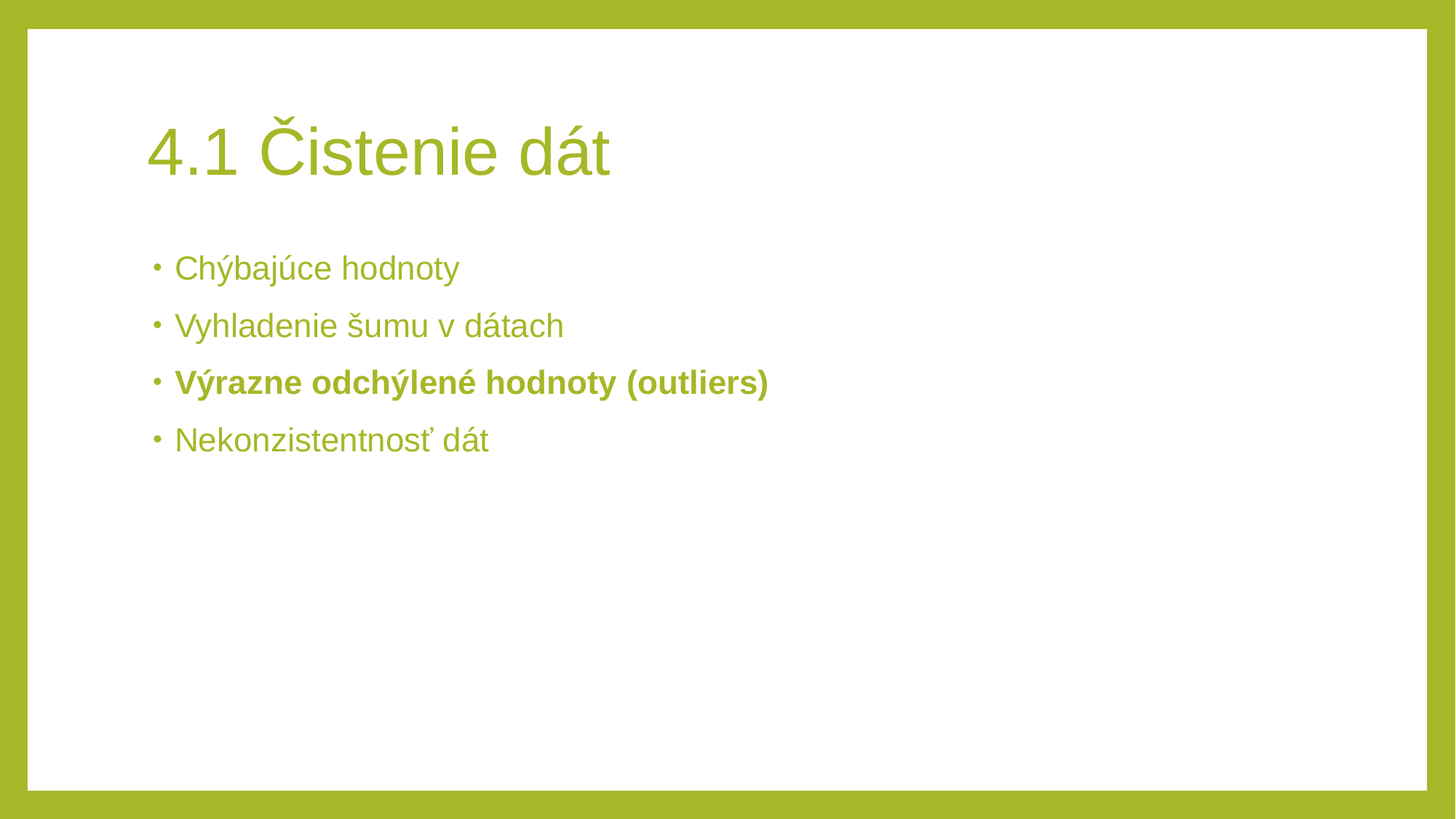

# 4.1 Čistenie dát
Chýbajúce hodnoty
Vyhladenie šumu v dátach
Výrazne odchýlené hodnoty (outliers)
Nekonzistentnosť dát